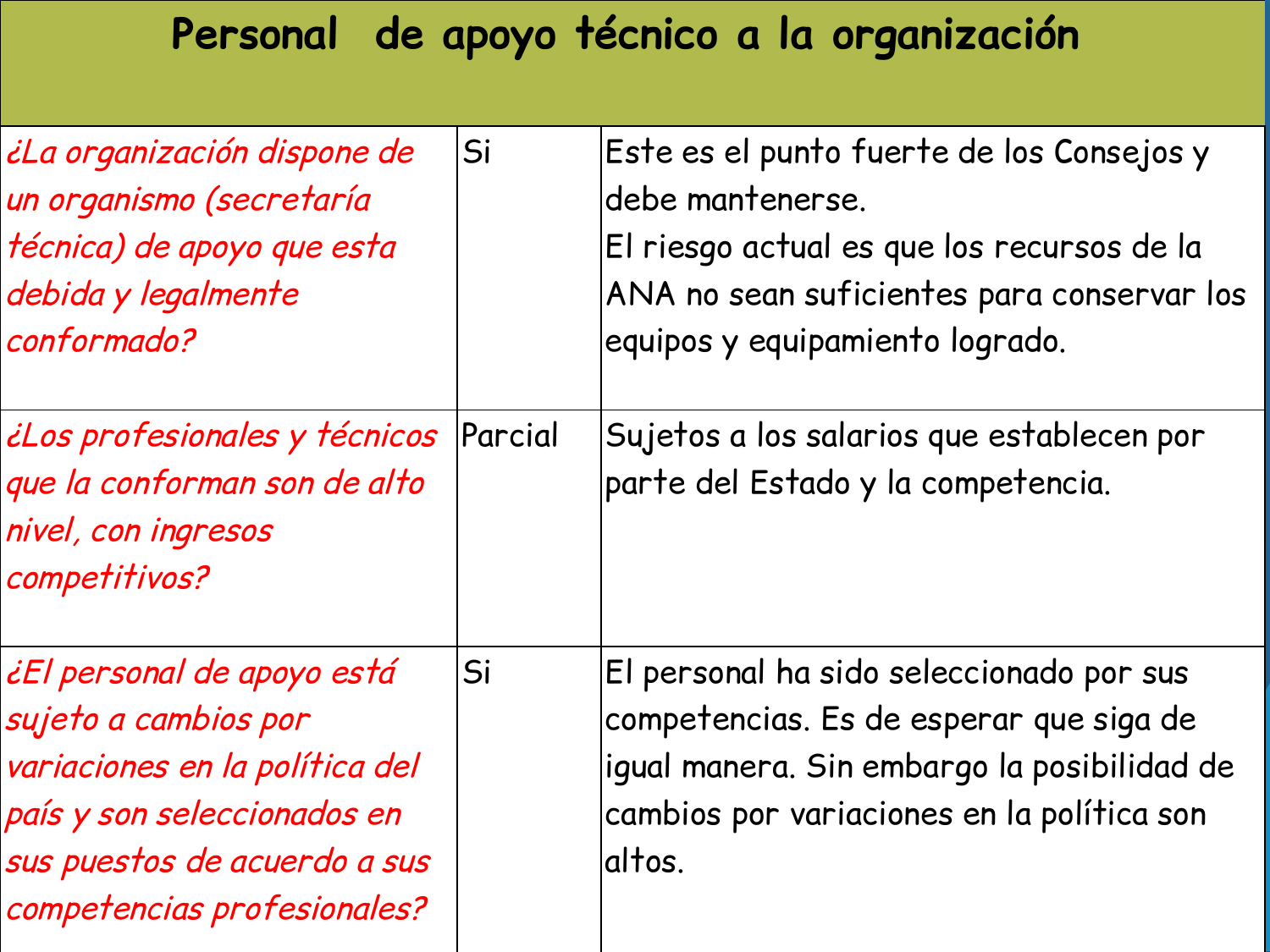

| Personal de apoyo técnico a la organización |  |  |
| --- | --- | --- |
| ¿La organización dispone de un organismo (secretaría técnica) de apoyo que esta debida y legalmente conformado? | Si | Este es el punto fuerte de los Consejos y debe mantenerse. El riesgo actual es que los recursos de la ANA no sean suficientes para conservar los equipos y equipamiento logrado. |
| ¿Los profesionales y técnicos que la conforman son de alto nivel, con ingresos competitivos? | Parcial | Sujetos a los salarios que establecen por parte del Estado y la competencia. |
| ¿El personal de apoyo está sujeto a cambios por variaciones en la política del país y son seleccionados en sus puestos de acuerdo a sus competencias profesionales? | Si | El personal ha sido seleccionado por sus competencias. Es de esperar que siga de igual manera. Sin embargo la posibilidad de cambios por variaciones en la política son altos. |
| ¿El organismo de la cuenca cuenta con infraestructura adecuada y equipo necesario para el cumplimiento de sus tareas? | Si | Los CRHC y sus Secretarías Técnicas cuentan con locales y equipamiento adecuado. |